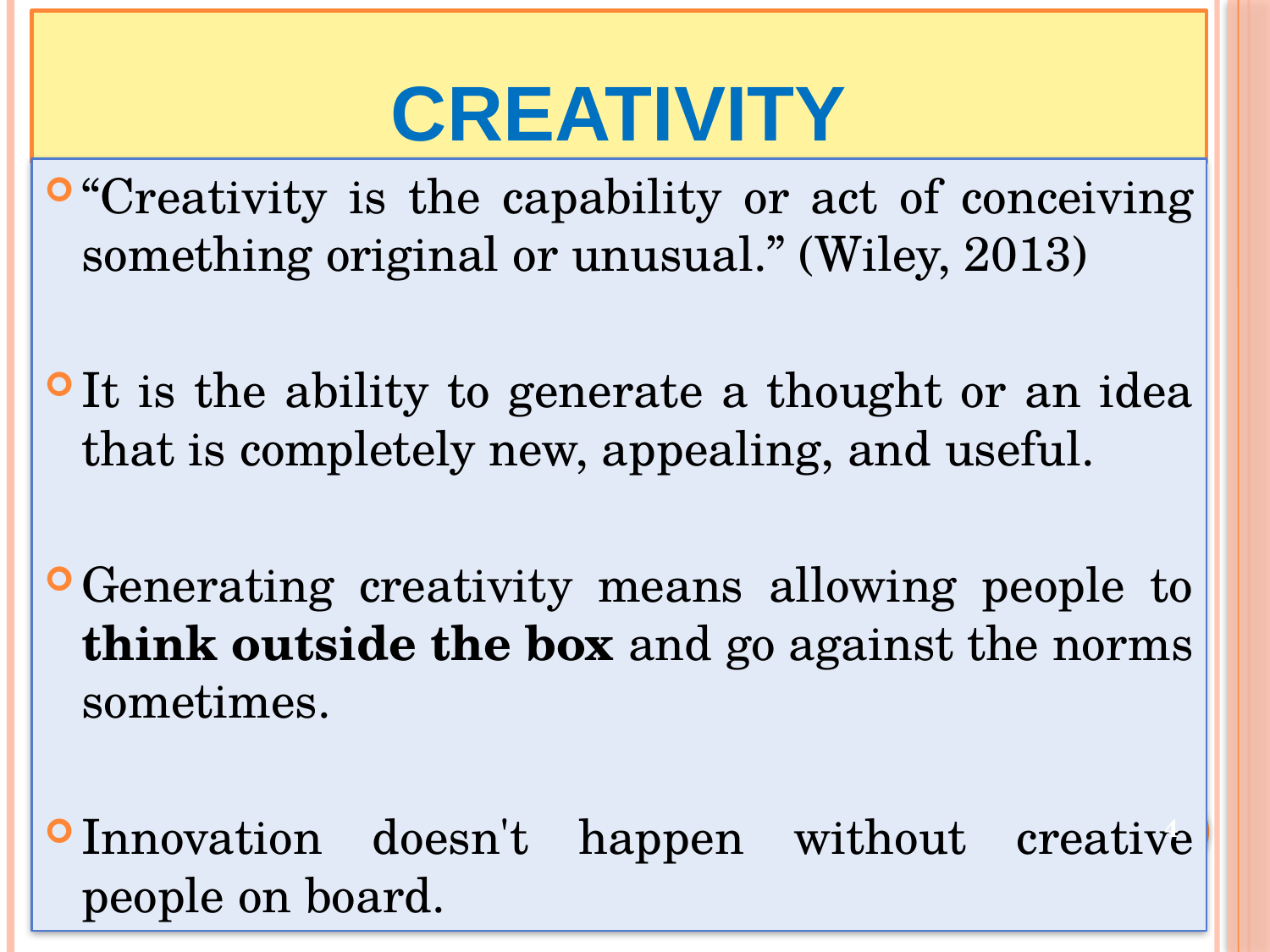

# Creativity
“Creativity is the capability or act of conceiving something original or unusual.” (Wiley, 2013)

It is the ability to generate a thought or an idea that is completely new, appealing, and useful.

Generating creativity means allowing people to think outside the box and go against the norms sometimes.

Innovation doesn't happen without creative people on board.

4